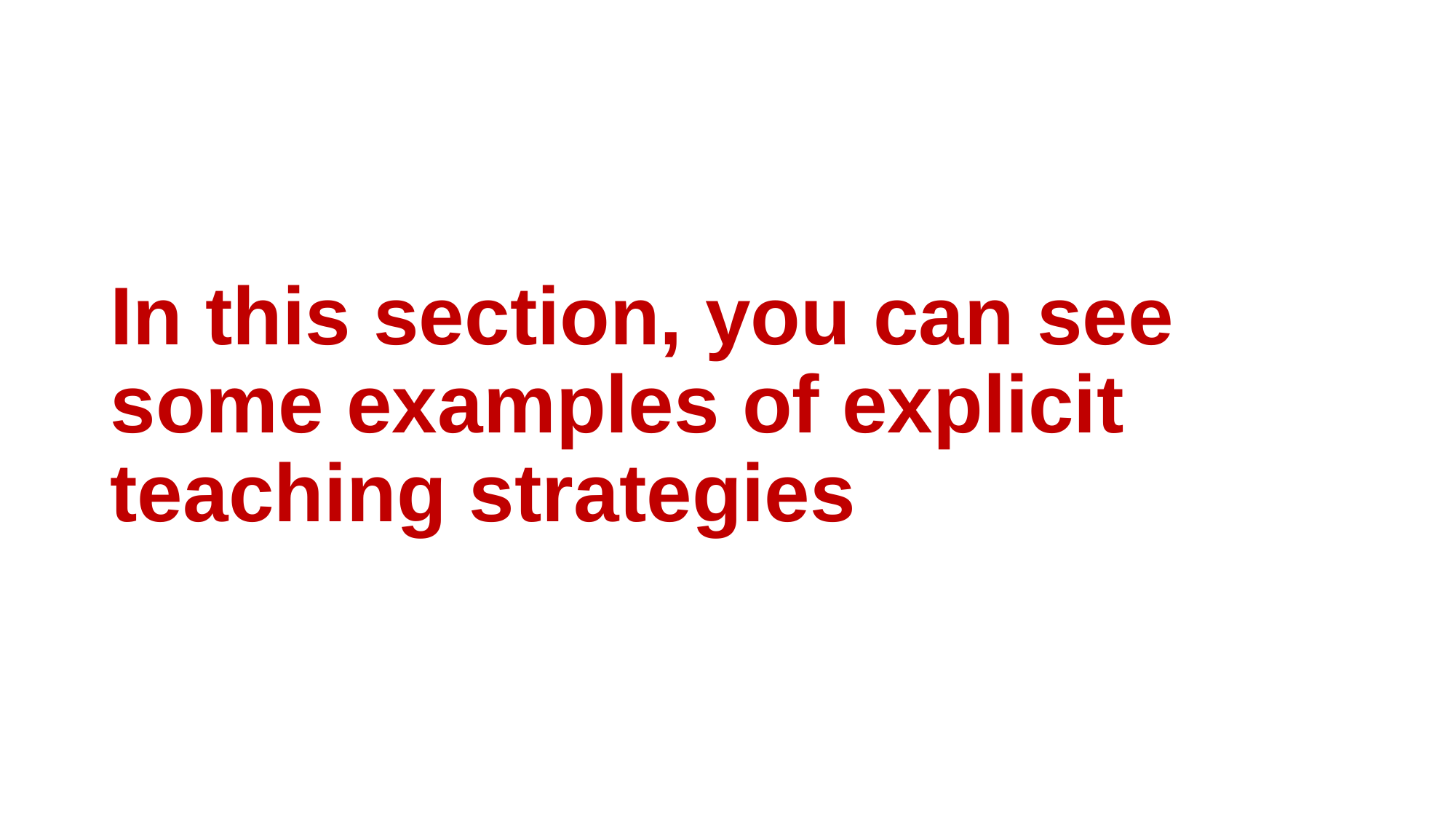

# In this section, you can see some examples of explicit teaching strategies